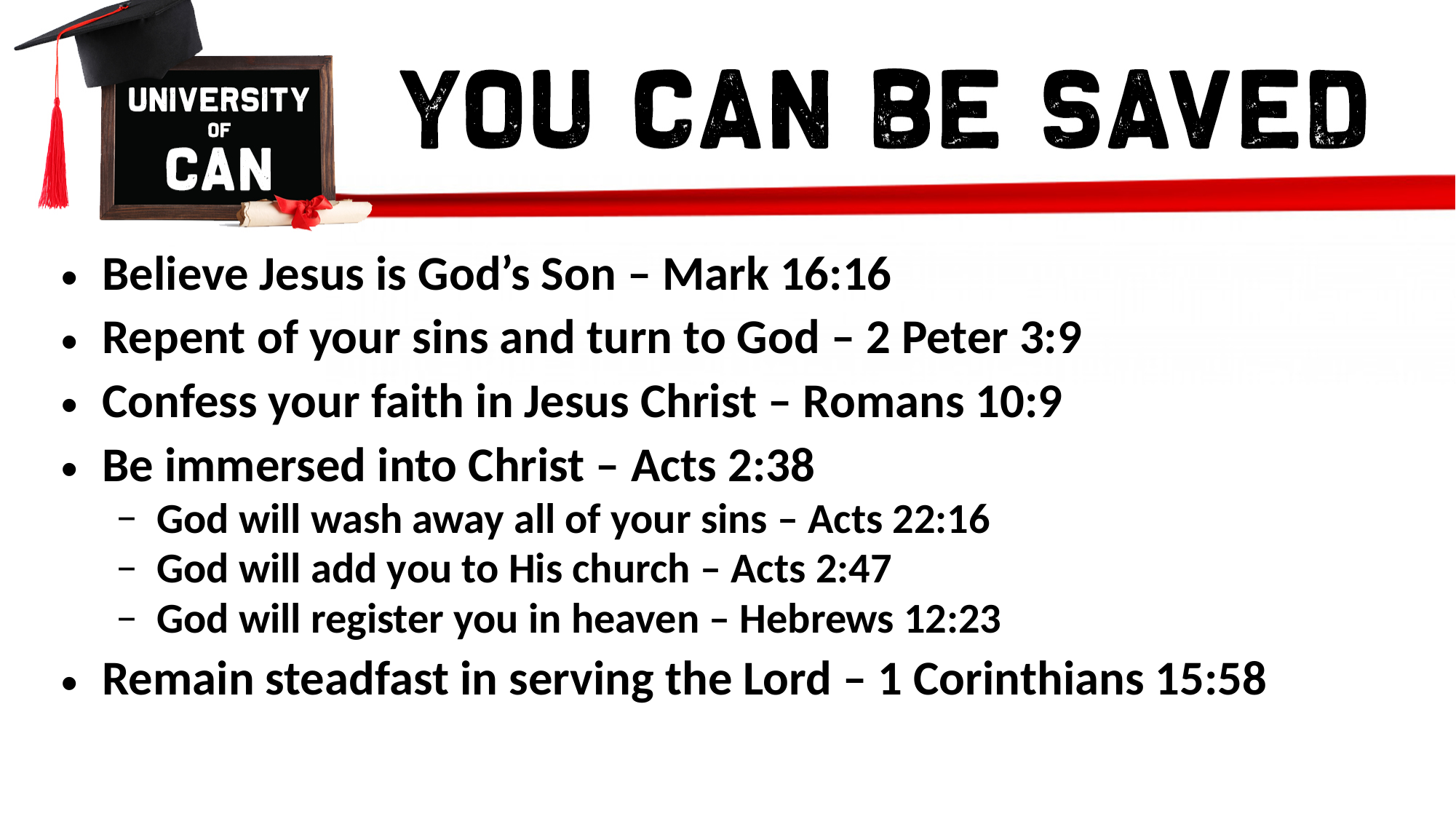

Believe Jesus is God’s Son – Mark 16:16
Repent of your sins and turn to God – 2 Peter 3:9
Confess your faith in Jesus Christ – Romans 10:9
Be immersed into Christ – Acts 2:38
God will wash away all of your sins – Acts 22:16
God will add you to His church – Acts 2:47
God will register you in heaven – Hebrews 12:23
Remain steadfast in serving the Lord – 1 Corinthians 15:58